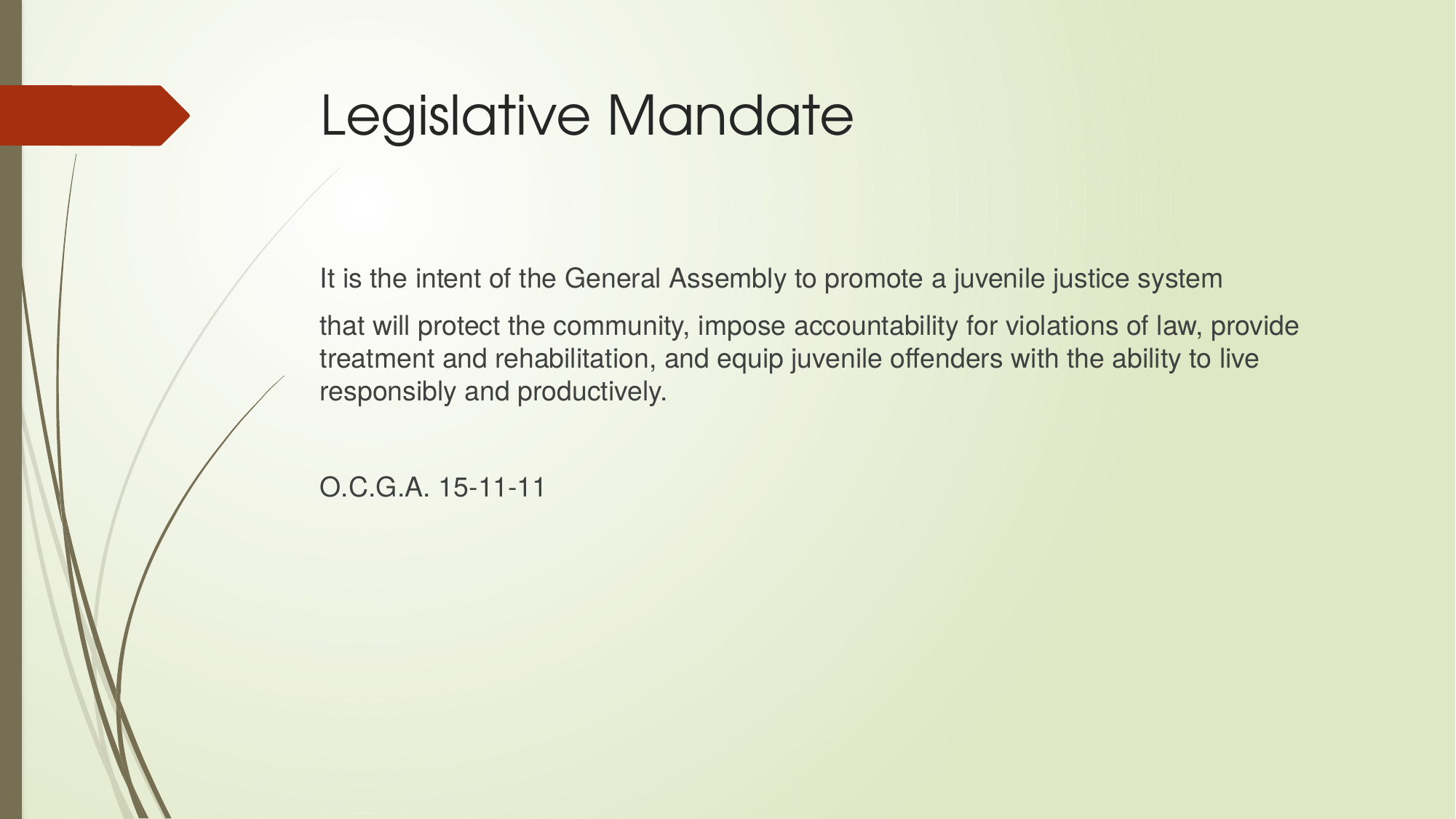

# Legislative Mandate
It is the intent of the General Assembly to promote a juvenile justice system
that will protect the community, impose accountability for violations of law, provide treatment and rehabilitation, and equip juvenile offenders with the ability to live responsibly and productively.

O.C.G.A. 15-11-11